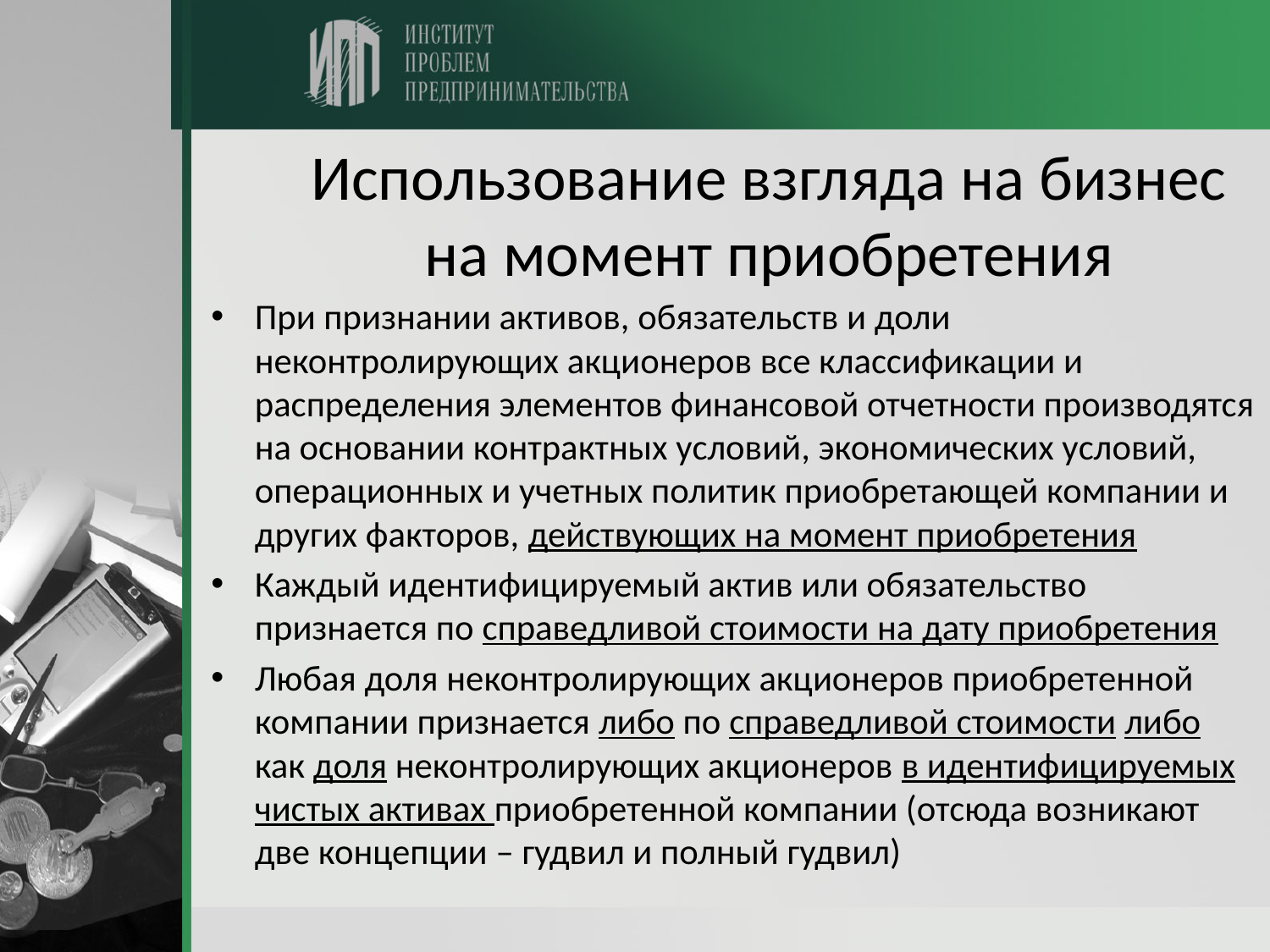

# Использование взгляда на бизнес на момент приобретения
При признании активов, обязательств и доли неконтролирующих акционеров все классификации и распределения элементов финансовой отчетности производятся на основании контрактных условий, экономических условий, операционных и учетных политик приобретающей компании и других факторов, действующих на момент приобретения
Каждый идентифицируемый актив или обязательство признается по справедливой стоимости на дату приобретения
Любая доля неконтролирующих акционеров приобретенной компании признается либо по справедливой стоимости либо как доля неконтролирующих акционеров в идентифицируемых чистых активах приобретенной компании (отсюда возникают две концепции – гудвил и полный гудвил)